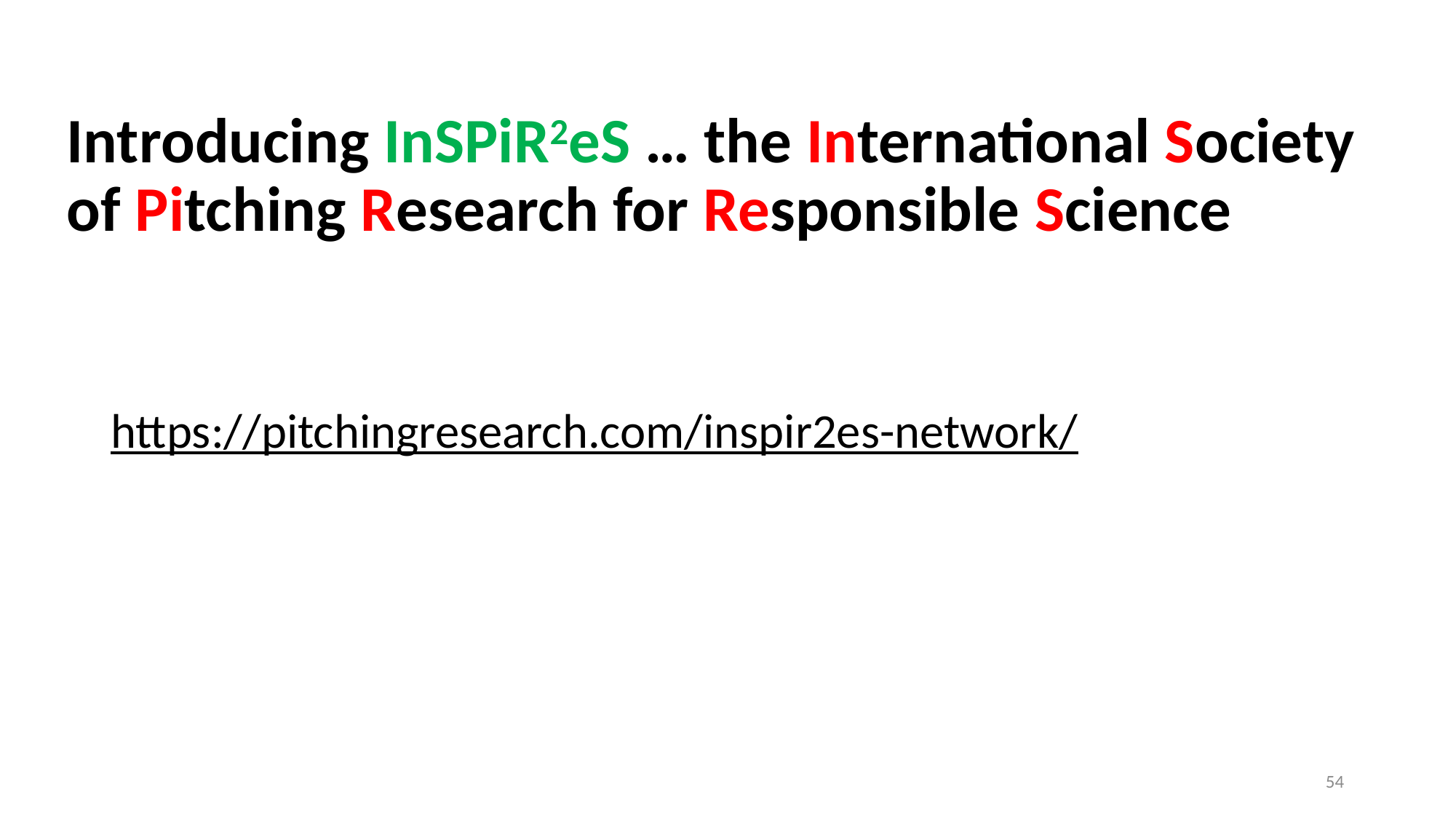

# Introducing InSPiR2eS … the International Society of Pitching Research for Responsible Science
https://pitchingresearch.com/inspir2es-network/
54